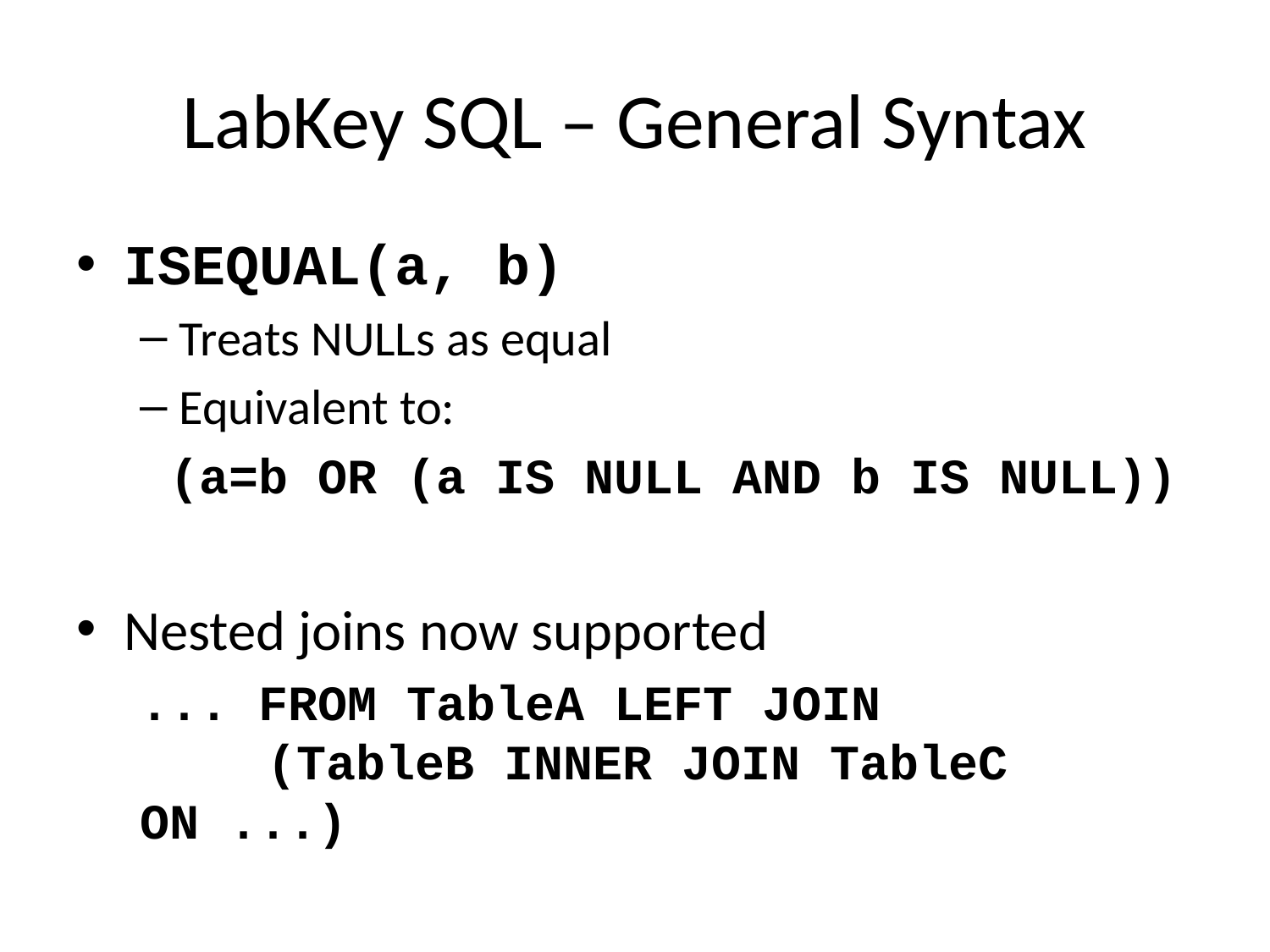

# LabKey SQL – General Syntax
ISEQUAL(a, b)
Treats NULLs as equal
Equivalent to:
 (a=b OR (a IS NULL AND b IS NULL))

Nested joins now supported
... FROM TableA LEFT JOIN
	(TableB INNER JOIN TableC ON ...)